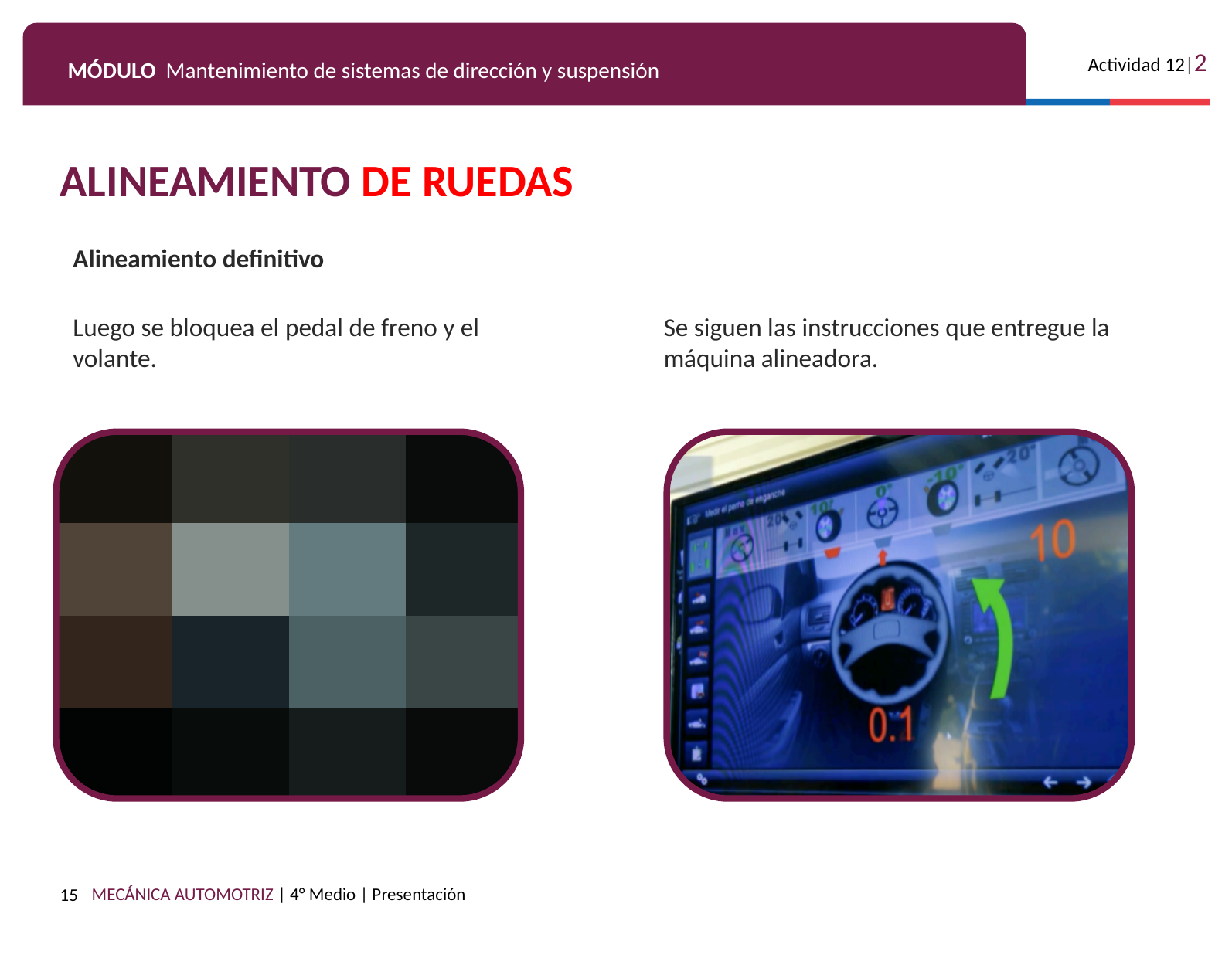

ALINEAMIENTO DE RUEDAS
Alineamiento definitivo
Luego se bloquea el pedal de freno y el volante.
Se siguen las instrucciones que entregue la máquina alineadora.

15